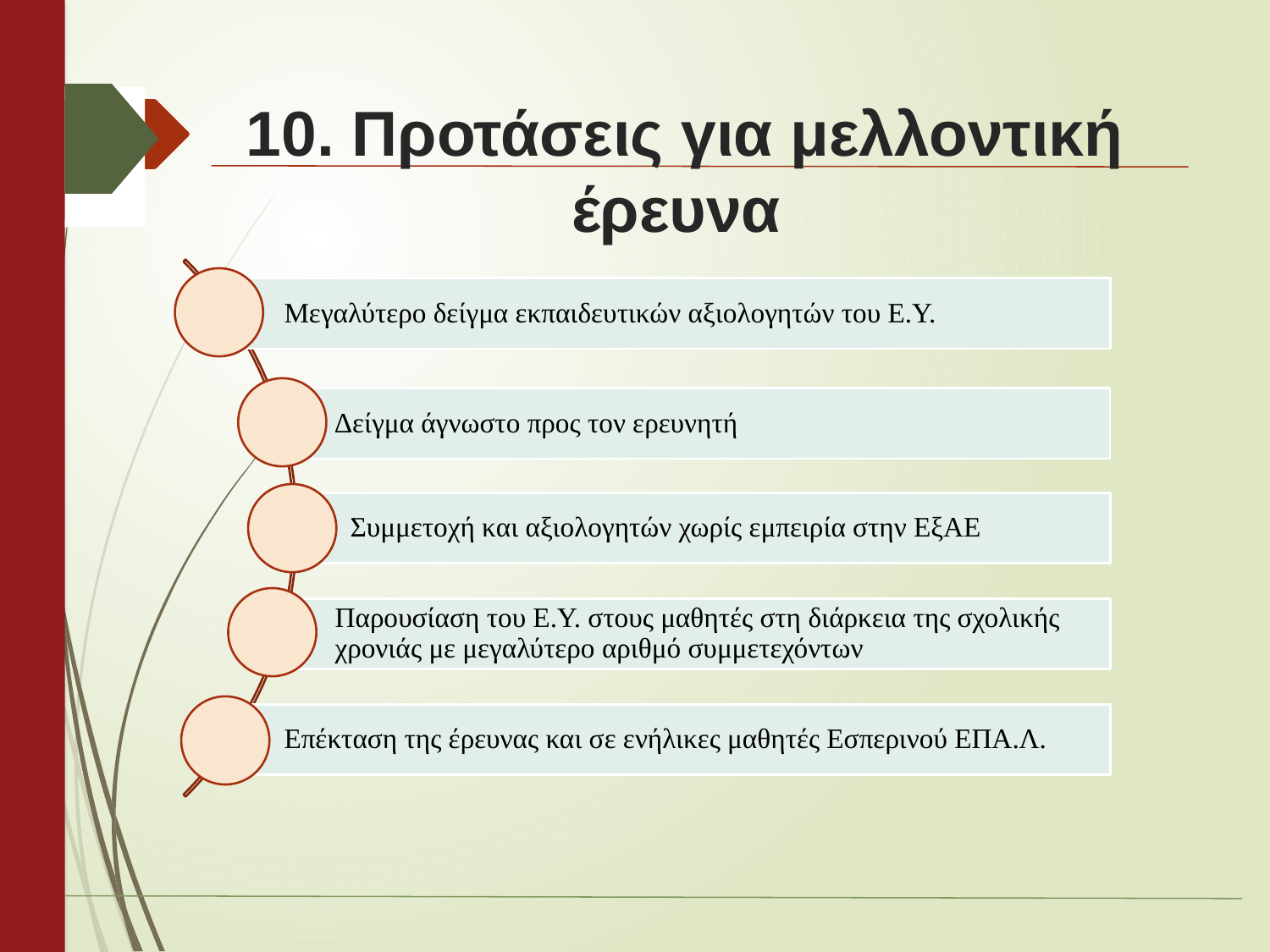

# 10. Προτάσεις για μελλοντική έρευνα
Μεγαλύτερο δείγμα εκπαιδευτικών αξιολογητών του Ε.Υ.
Δείγμα άγνωστο προς τον ερευνητή
Συμμετοχή και αξιολογητών χωρίς εμπειρία στην ΕξΑΕ
Παρουσίαση του Ε.Υ. στους μαθητές στη διάρκεια της σχολικής χρονιάς με μεγαλύτερο αριθμό συμμετεχόντων
Επέκταση της έρευνας και σε ενήλικες μαθητές Εσπερινού ΕΠΑ.Λ.